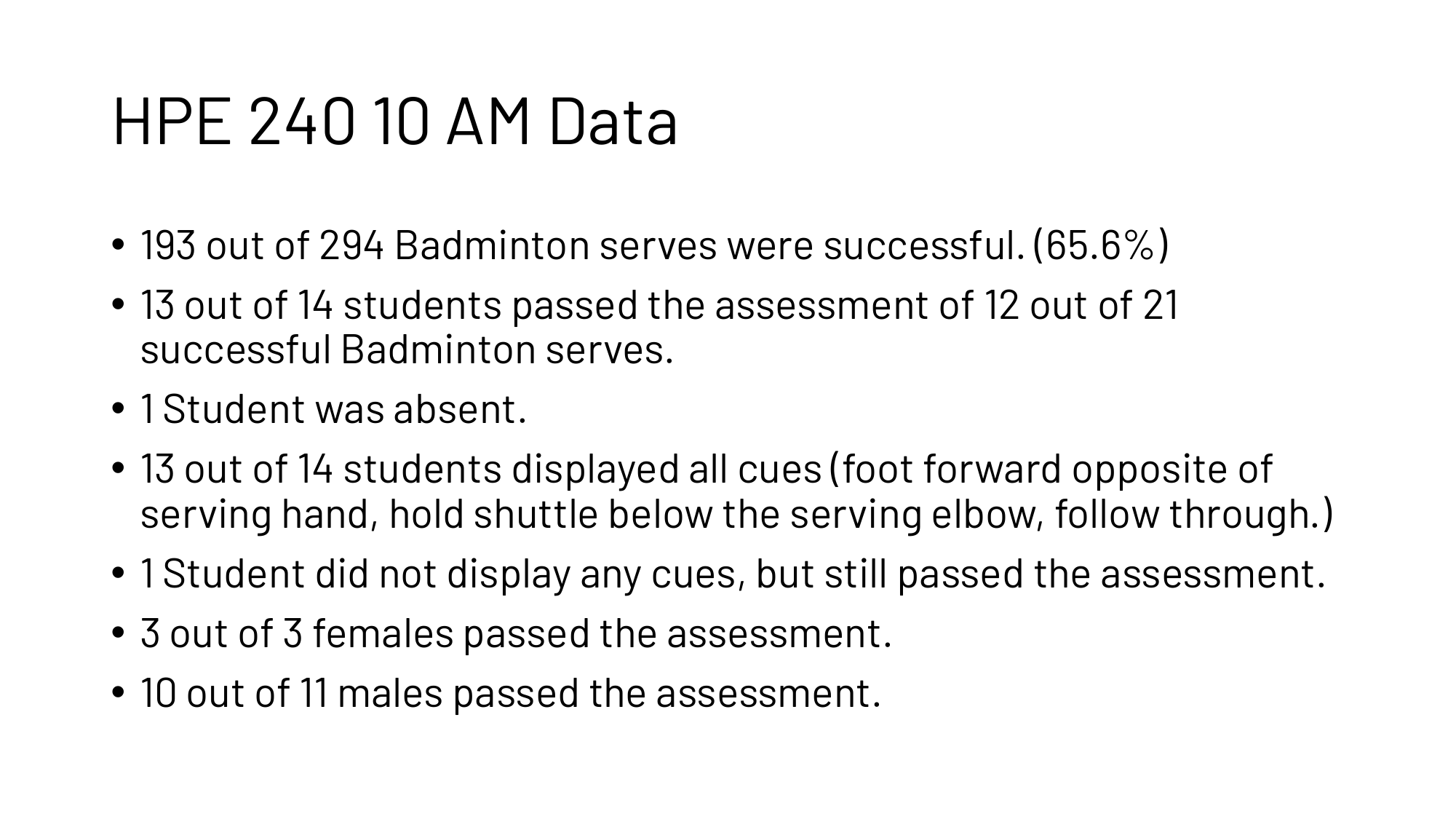

# HPE 240 10 AM Data
193 out of 294 Badminton serves were successful. (65.6%)
13 out of 14 students passed the assessment of 12 out of 21 successful Badminton serves.
1 Student was absent.
13 out of 14 students displayed all cues (foot forward opposite of serving hand, hold shuttle below the serving elbow, follow through.)
1 Student did not display any cues, but still passed the assessment.
3 out of 3 females passed the assessment.
10 out of 11 males passed the assessment.